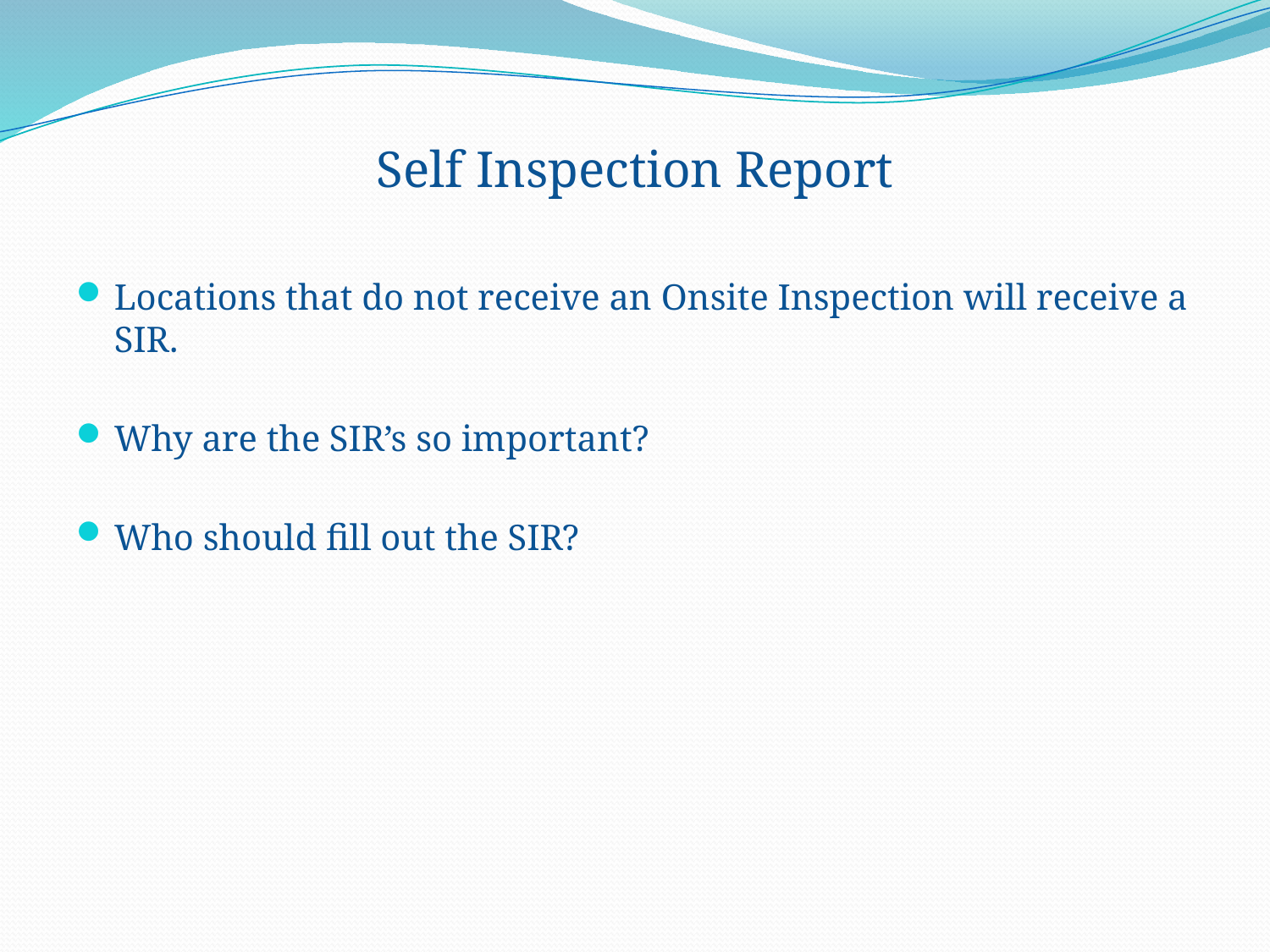

# Self Inspection Report
Locations that do not receive an Onsite Inspection will receive a SIR.

Why are the SIR’s so important?

Who should fill out the SIR?